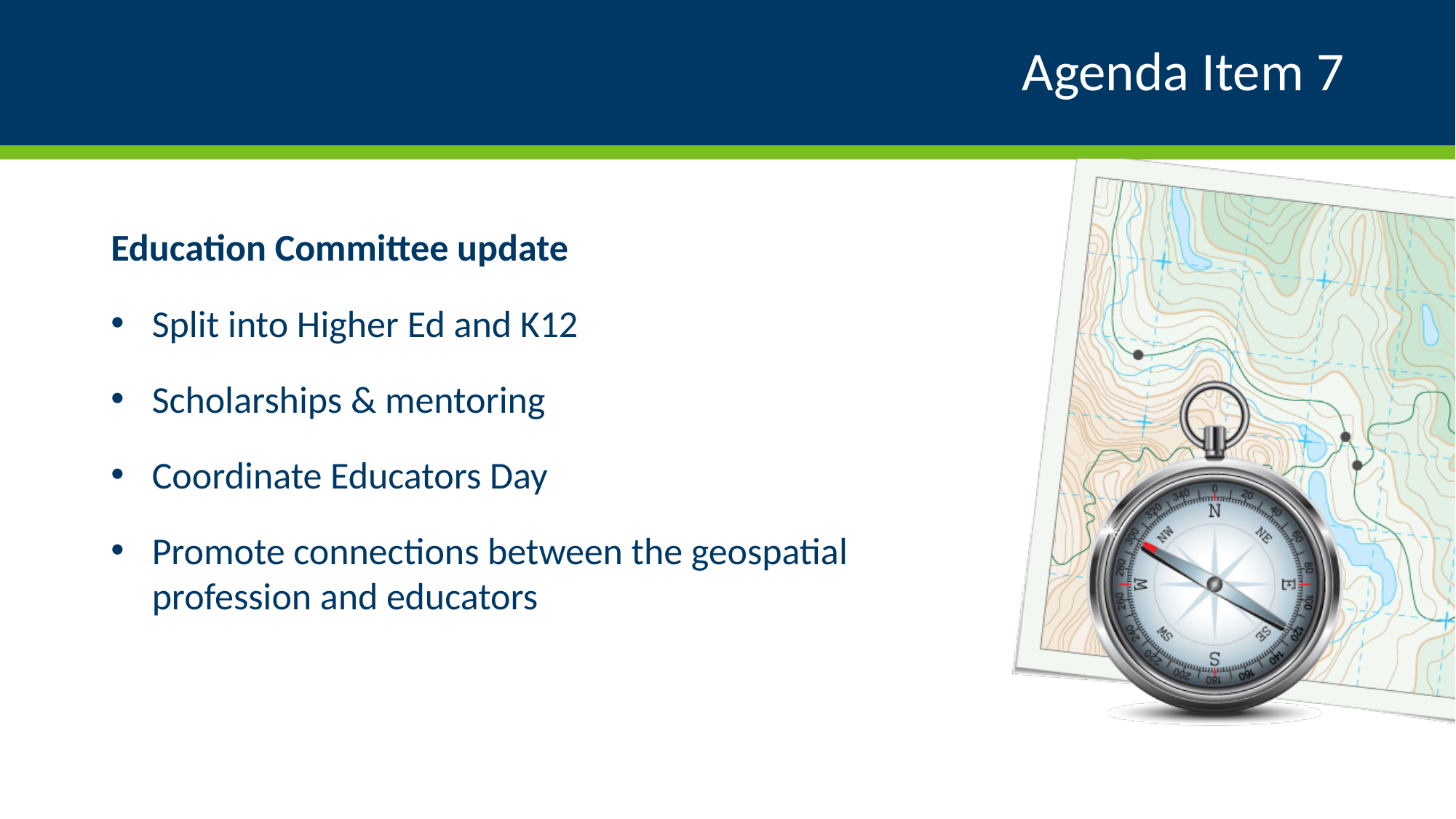

# Agenda Item 7
Education Committee update
Split into Higher Ed and K12
Scholarships & mentoring
Coordinate Educators Day
Promote connections between the geospatial profession and educators